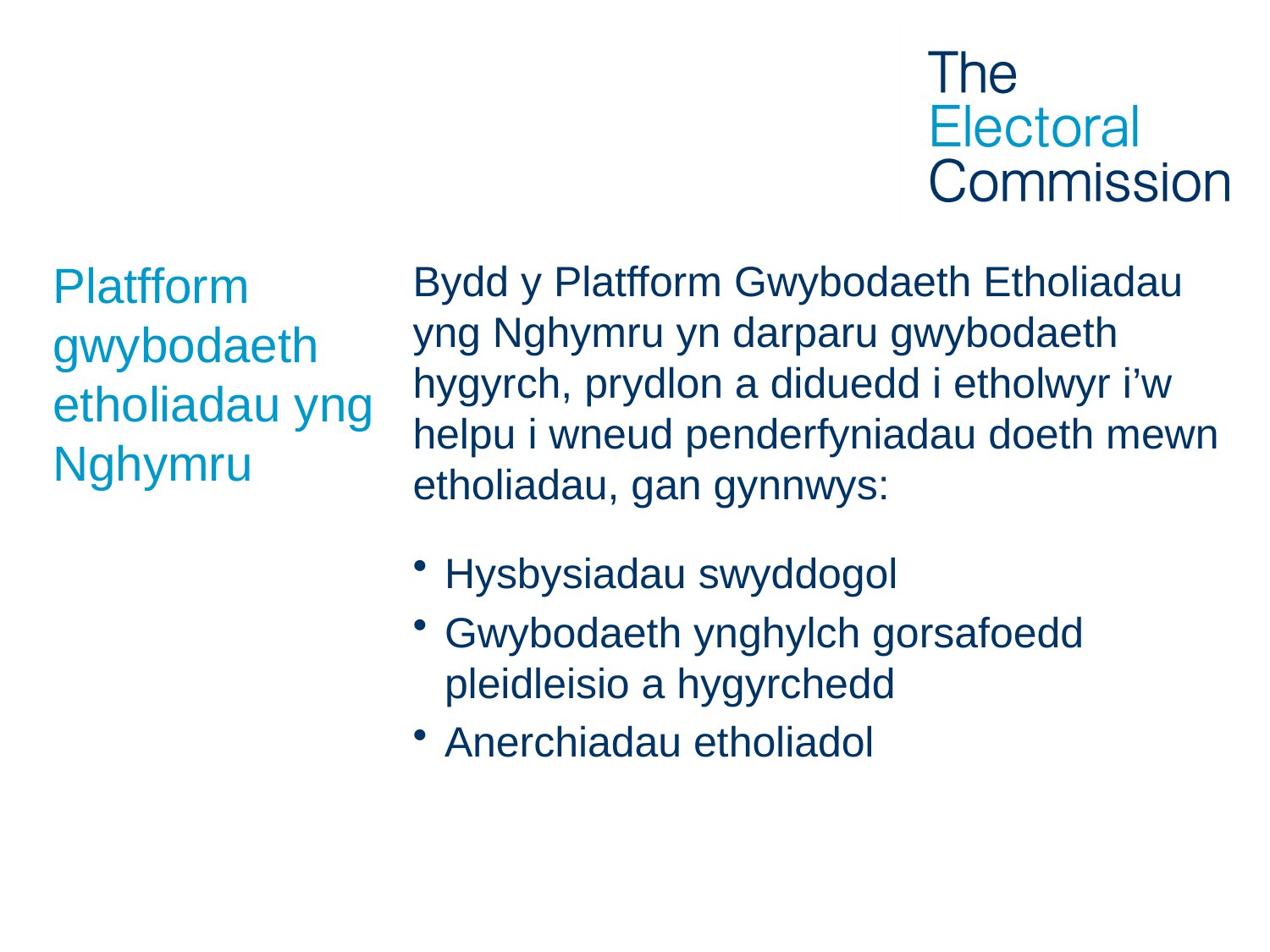

# Platfform gwybodaeth etholiadau yng Nghymru
Bydd y Platfform Gwybodaeth Etholiadau yng Nghymru yn darparu gwybodaeth hygyrch, prydlon a diduedd i etholwyr i’w helpu i wneud penderfyniadau doeth mewn etholiadau, gan gynnwys:

Hysbysiadau swyddogol
Gwybodaeth ynghylch gorsafoedd pleidleisio a hygyrchedd
Anerchiadau etholiadol